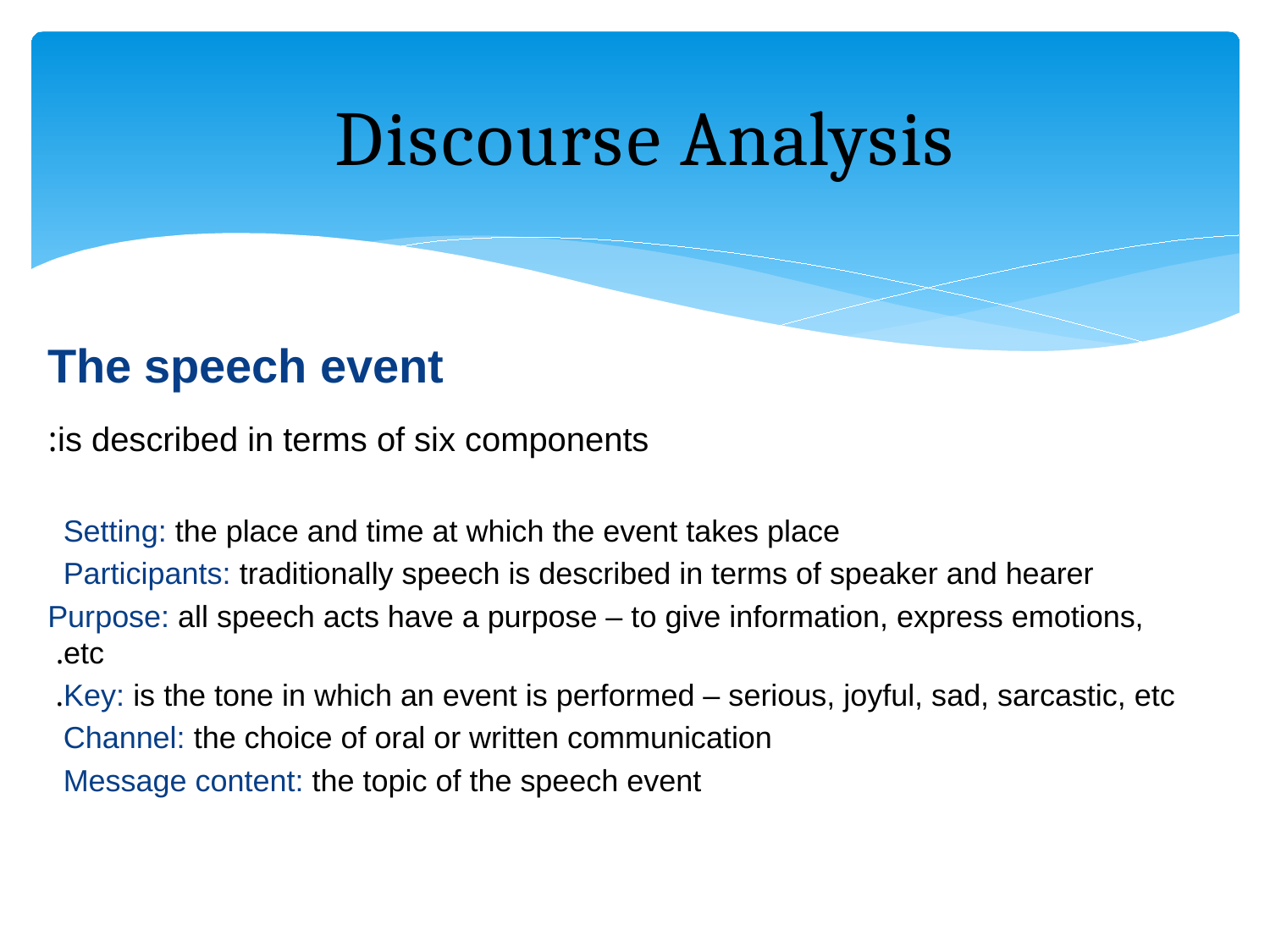

# Discourse Analysis

The speech event

is described in terms of six components:

Setting: the place and time at which the event takes place
Participants: traditionally speech is described in terms of speaker and hearer
Purpose: all speech acts have a purpose – to give information, express emotions, etc.
Key: is the tone in which an event is performed – serious, joyful, sad, sarcastic, etc.
Channel: the choice of oral or written communication
Message content: the topic of the speech event